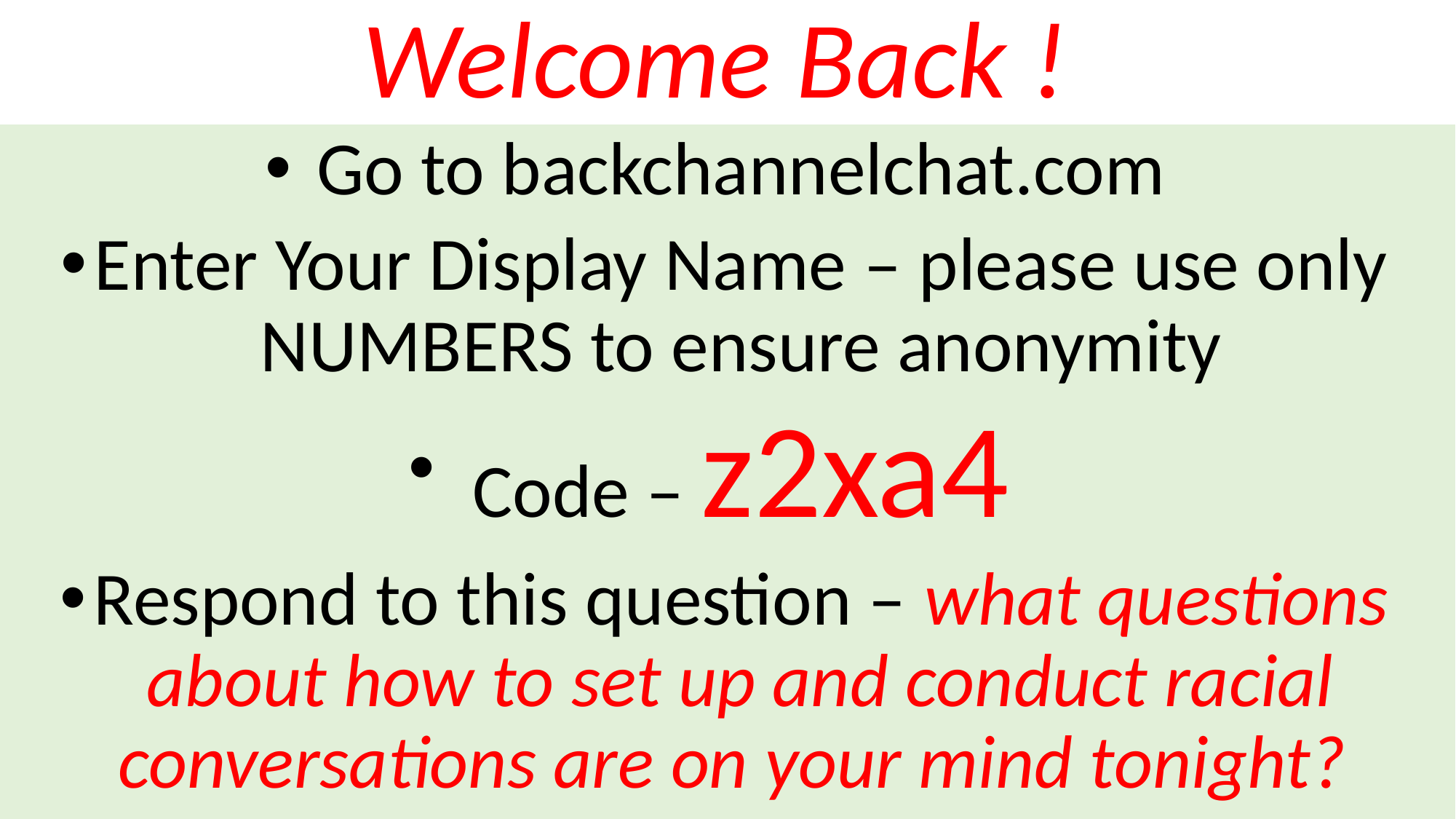

# Welcome Back !
Go to backchannelchat.com
Enter Your Display Name – please use only NUMBERS to ensure anonymity
Code – z2xa4
Respond to this question – what questions about how to set up and conduct racial conversations are on your mind tonight?